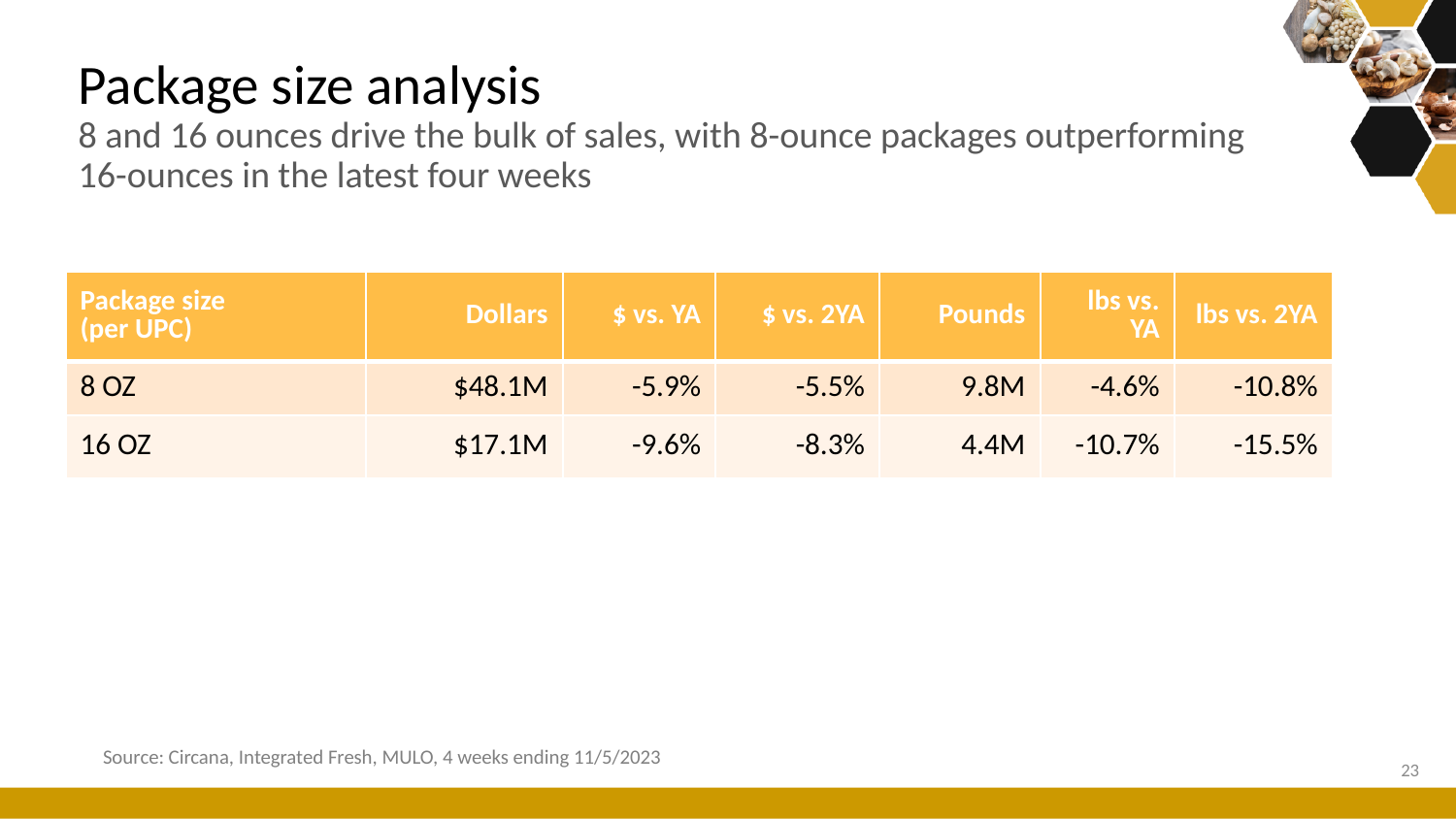

# Package size analysis 8 and 16 ounces drive the bulk of sales, with 8-ounce packages outperforming 16-ounces in the latest four weeks
| Package size (per UPC) | Dollars | $ vs. YA | $ vs. 2YA | Pounds | lbs vs. YA | lbs vs. 2YA |
| --- | --- | --- | --- | --- | --- | --- |
| 8 OZ | $48.1M | -5.9% | -5.5% | 9.8M | -4.6% | -10.8% |
| 16 OZ | $17.1M | -9.6% | -8.3% | 4.4M | -10.7% | -15.5% |
Source: Circana, Integrated Fresh, MULO, 4 weeks ending 11/5/2023
23